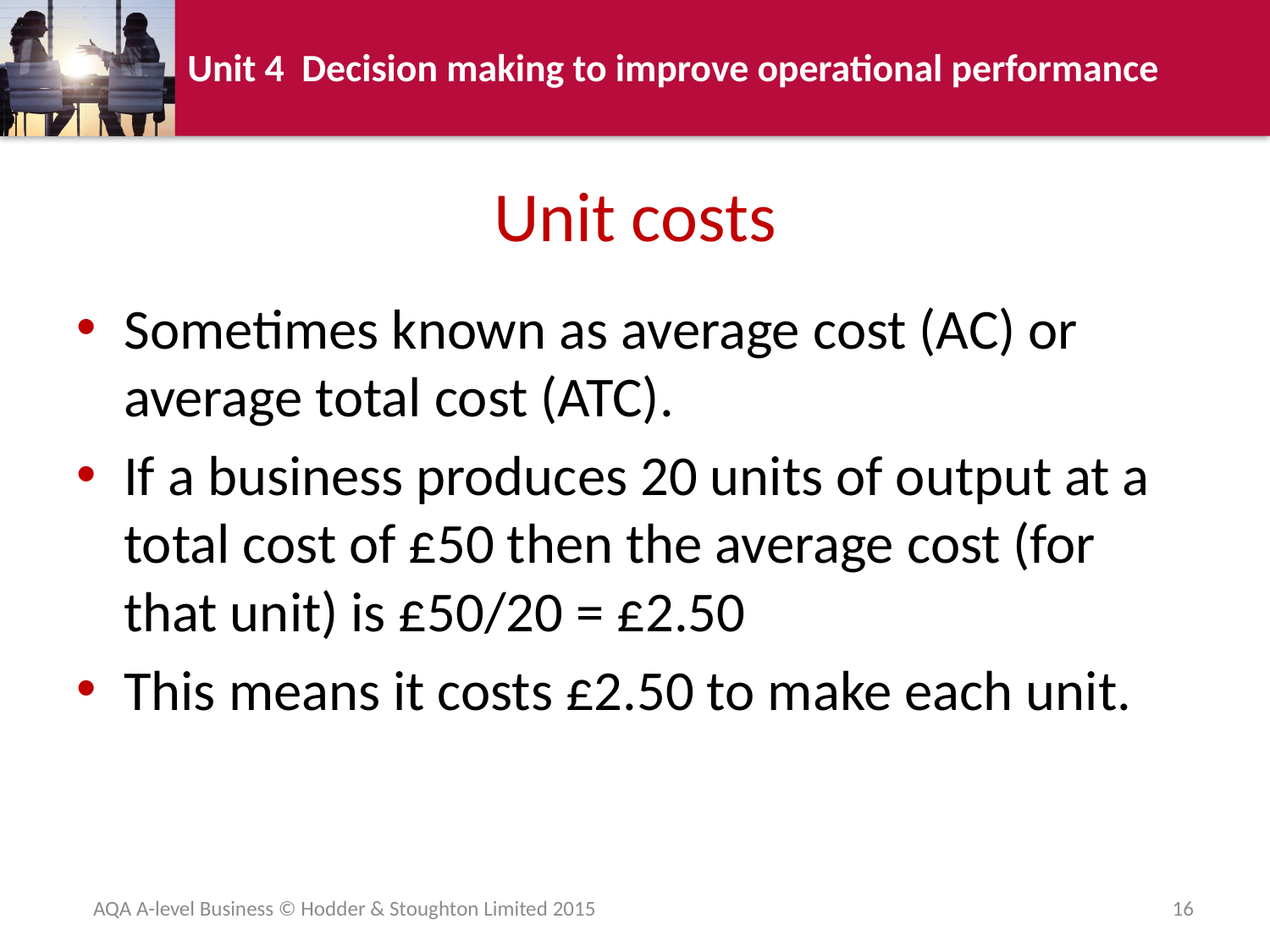

# Unit costs
Sometimes known as average cost (AC) or average total cost (ATC).
If a business produces 20 units of output at a total cost of £50 then the average cost (for that unit) is £50/20 = £2.50
This means it costs £2.50 to make each unit.

AQA A-level Business © Hodder & Stoughton Limited 2015
16